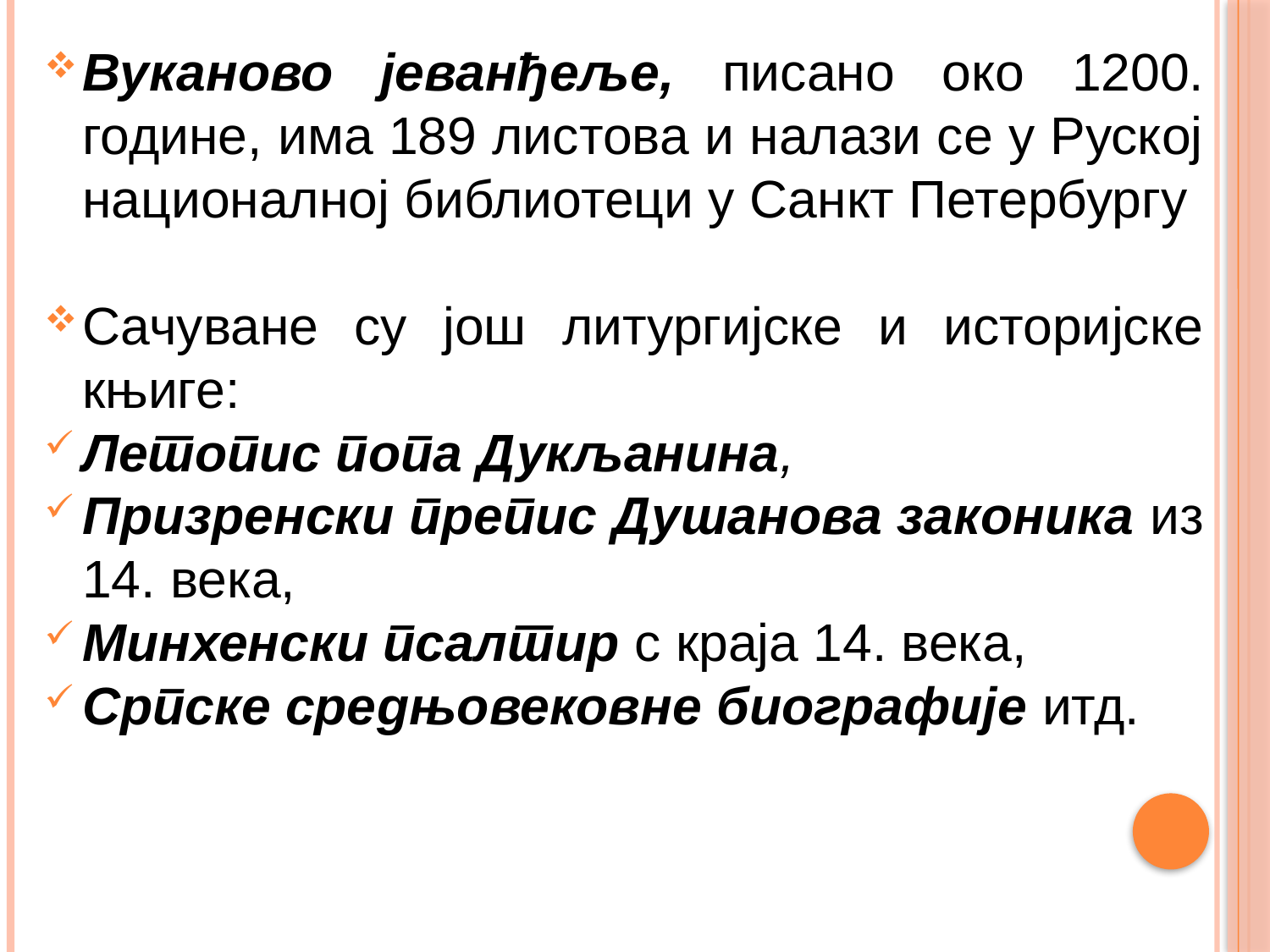

Вуканово јеванђеље, писано око 1200. године, има 189 листова и налази се у Руској националној библиотеци у Санкт Петербургу

Сачуване су још литургијске и историјске књиге:
Летопис попа Дукљанина,
Призренски препис Душанова законика из 14. века,
Минхенски псалтир с краја 14. века,
Српске средњовековне биографије итд.